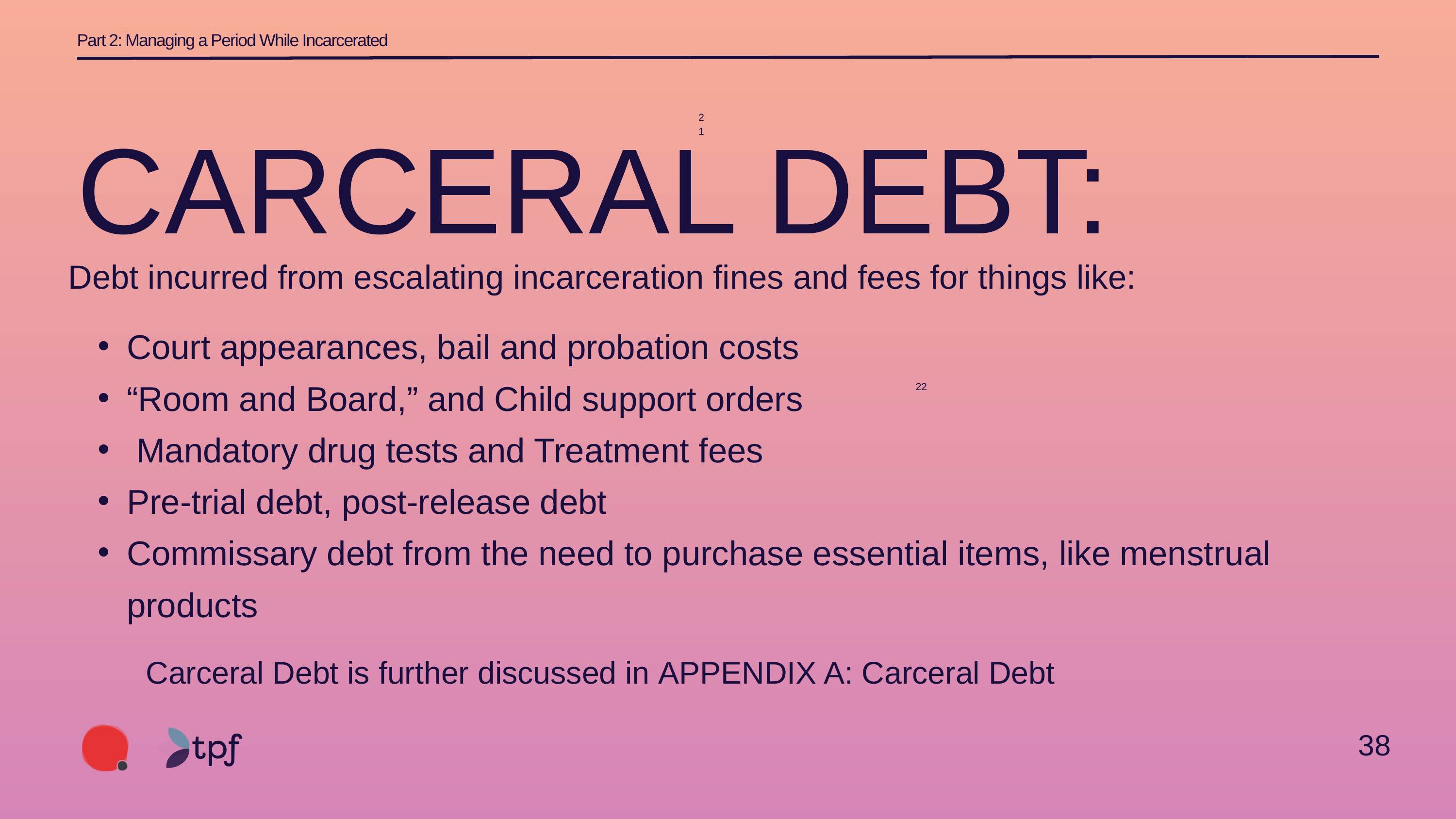

Part 2: Managing a Period While Incarcerated

CARCERAL DEBT:
21
Debt incurred from escalating incarceration fines and fees for things like:

Court appearances, bail and probation costs
“Room and Board,” and Child support orders
 Mandatory drug tests and Treatment fees
Pre-trial debt, post-release debt
Commissary debt from the need to purchase essential items, like menstrual products
22
Carceral Debt is further discussed in APPENDIX A: Carceral Debt

38